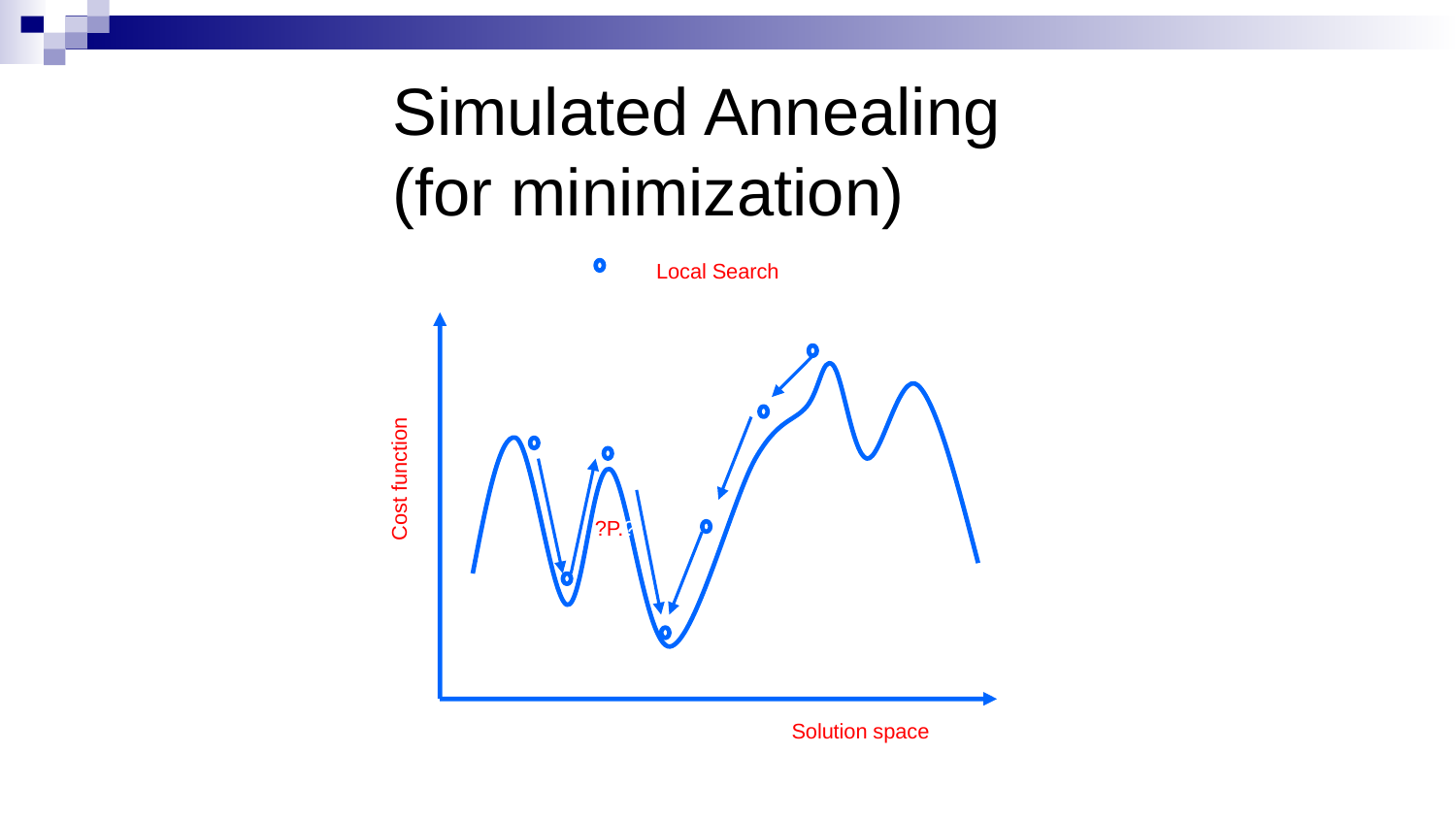

# Simulated Annealing (for minimization)
Local Search

Cost function

?P.?

Solution space